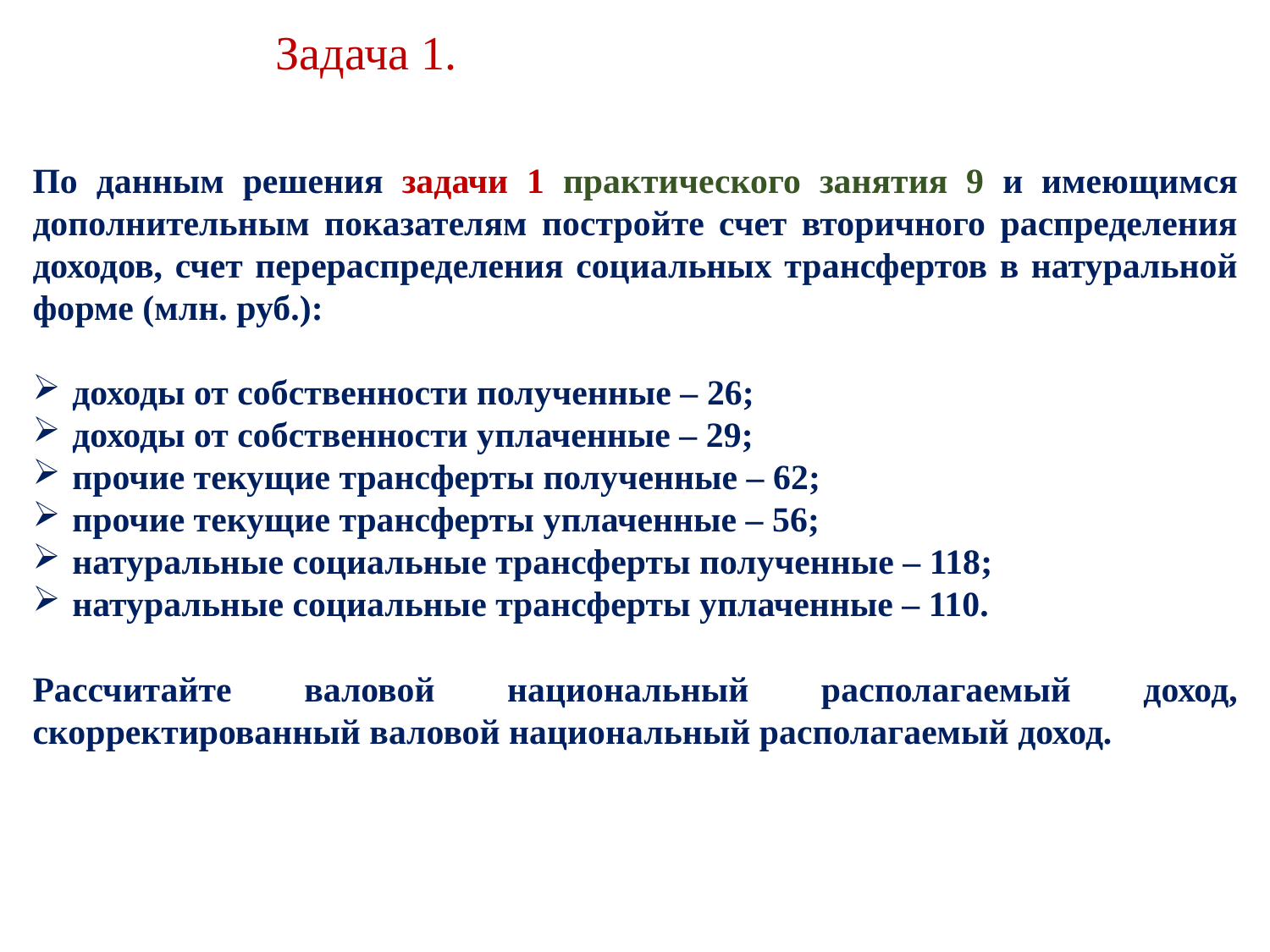

Задача 1.
По данным решения задачи 1 практического занятия 9 и имеющимся дополнительным показателям постройте счет вторичного распределения доходов, счет перераспределения социальных трансфертов в натуральной форме (млн. руб.):

доходы от собственности полученные – 26;
доходы от собственности уплаченные – 29;
прочие текущие трансферты полученные – 62;
прочие текущие трансферты уплаченные – 56;
натуральные социальные трансферты полученные – 118;
натуральные социальные трансферты уплаченные – 110.

Рассчитайте валовой национальный располагаемый доход, скорректированный валовой национальный располагаемый доход.